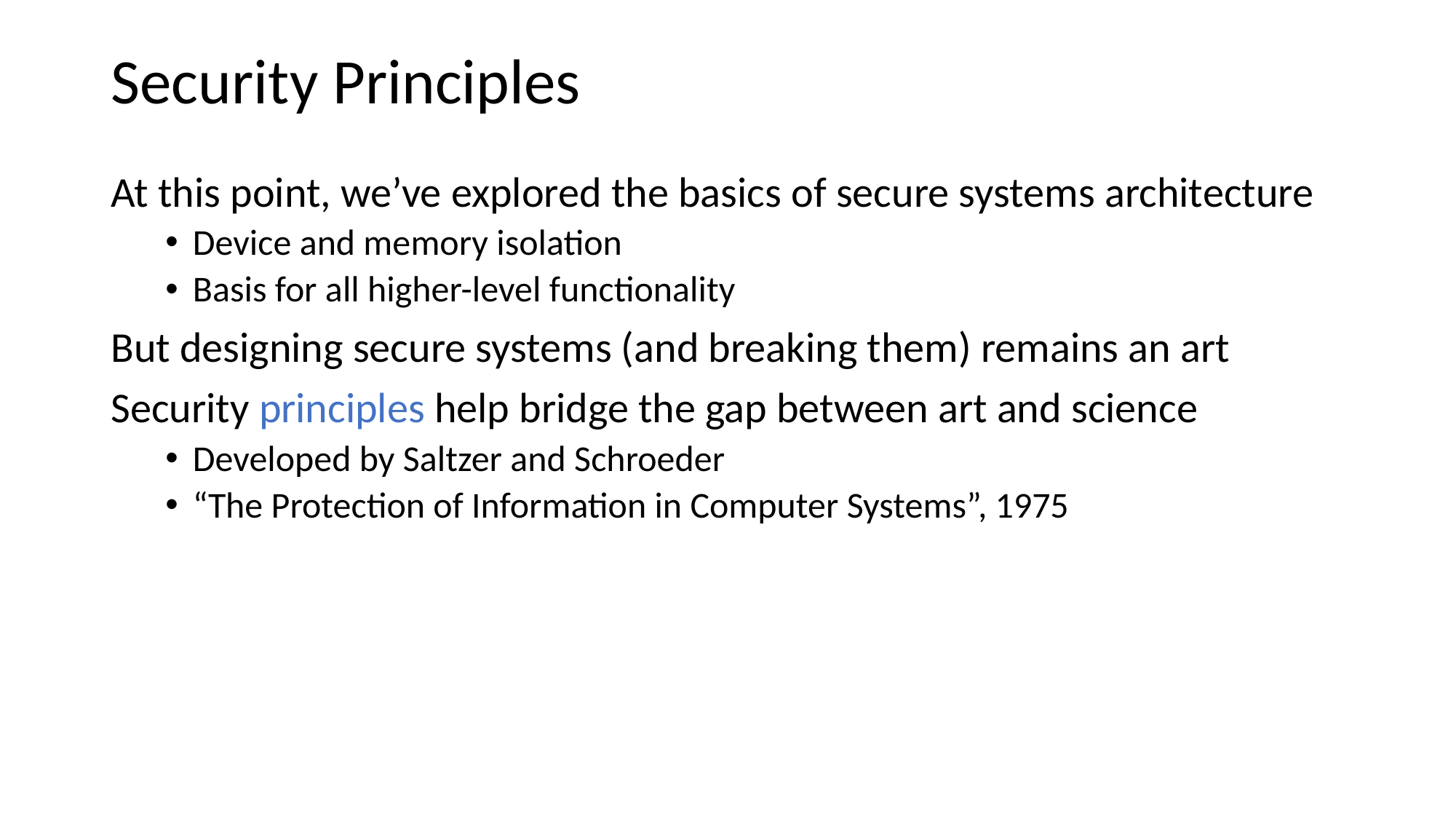

# Security Principles
At this point, we’ve explored the basics of secure systems architecture
Device and memory isolation
Basis for all higher-level functionality
But designing secure systems (and breaking them) remains an art
Security principles help bridge the gap between art and science
Developed by Saltzer and Schroeder
“The Protection of Information in Computer Systems”, 1975